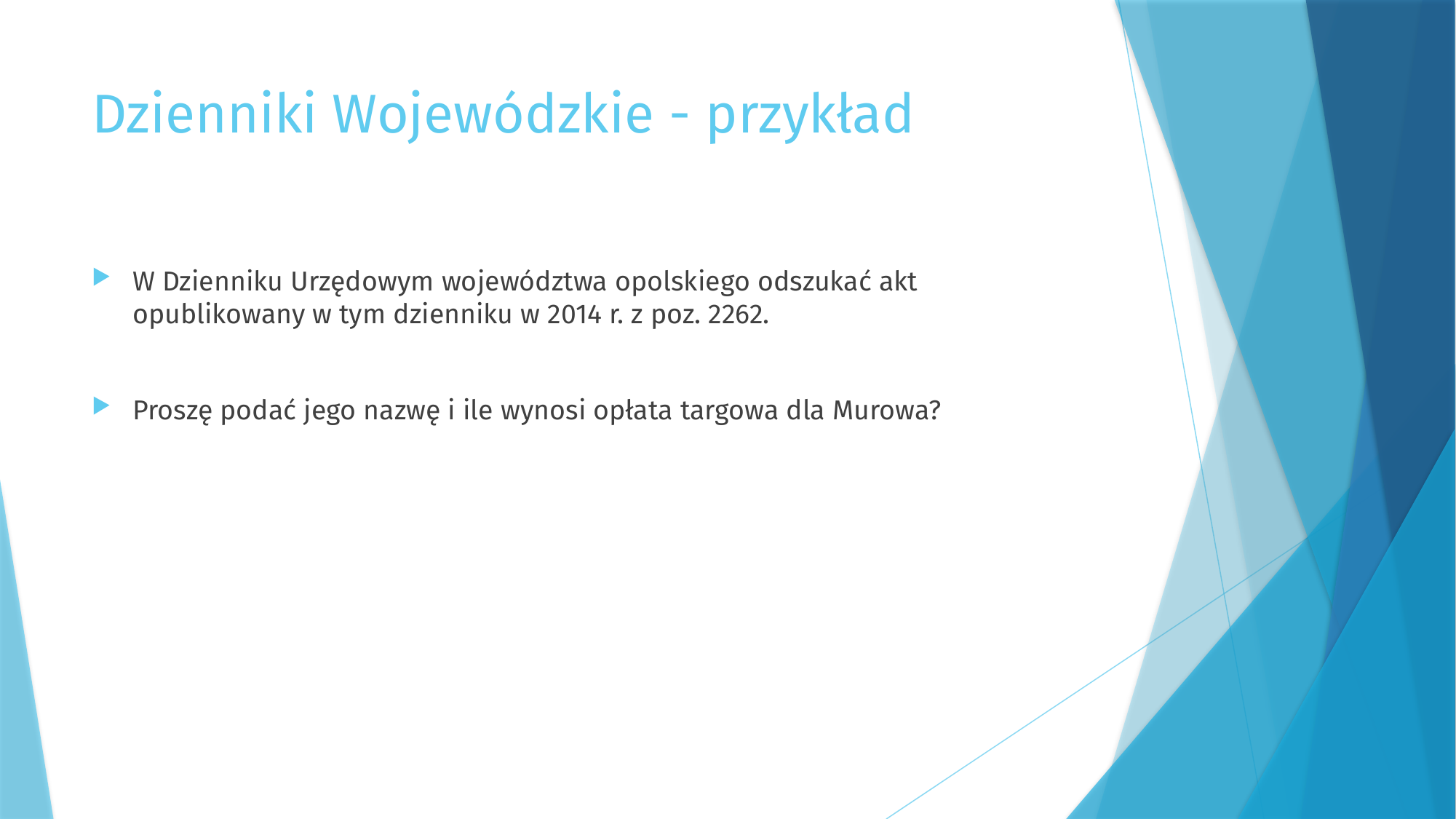

# Dzienniki Wojewódzkie - przykład
W Dzienniku Urzędowym województwa opolskiego odszukać akt opublikowany w tym dzienniku w 2014 r. z poz. 2262.

Proszę podać jego nazwę i ile wynosi opłata targowa dla Murowa?